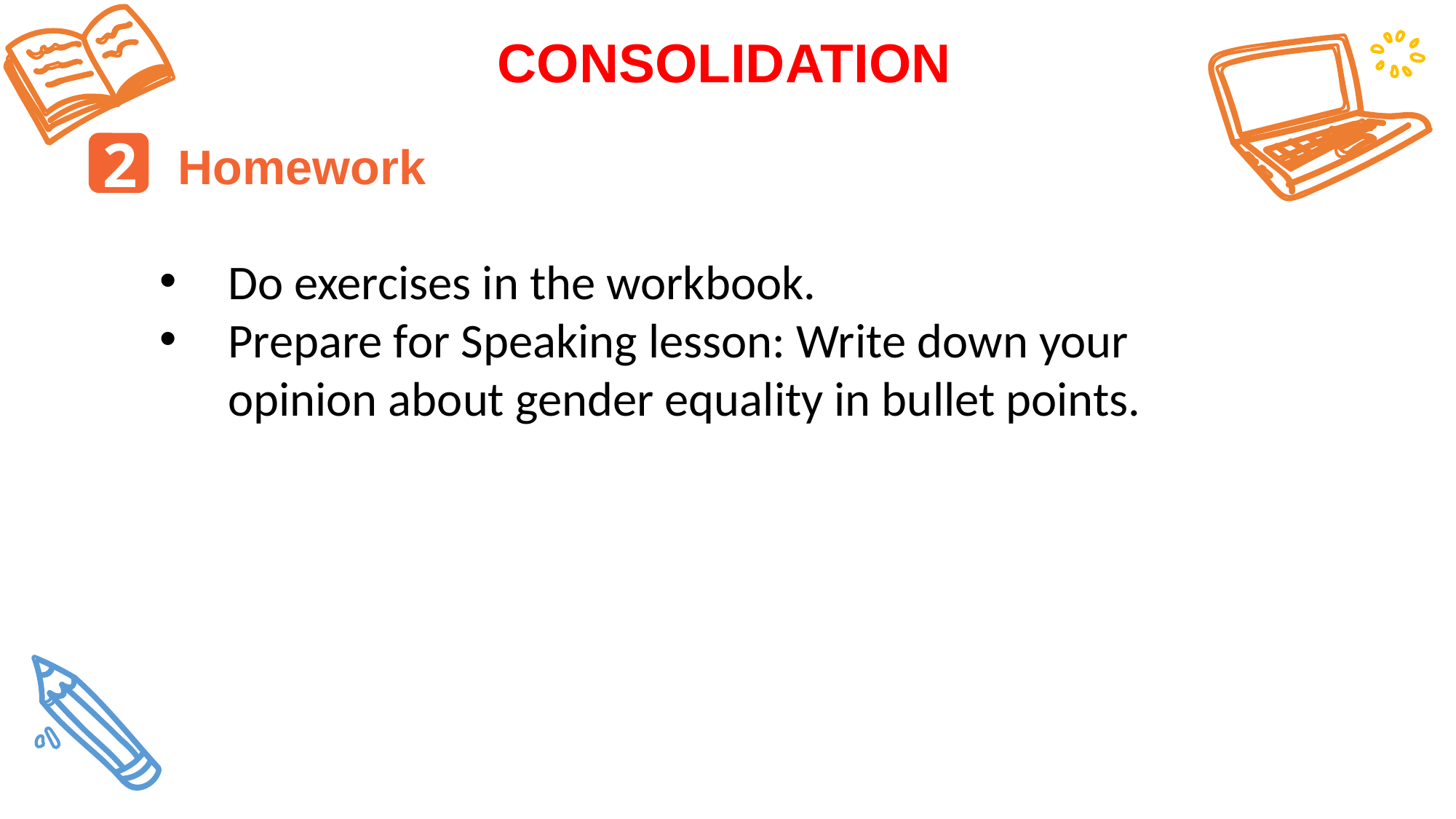

CONSOLIDATION

2
Homework

Do exercises in the workbook.
Prepare for Speaking lesson: Write down your opinion about gender equality in bullet points.